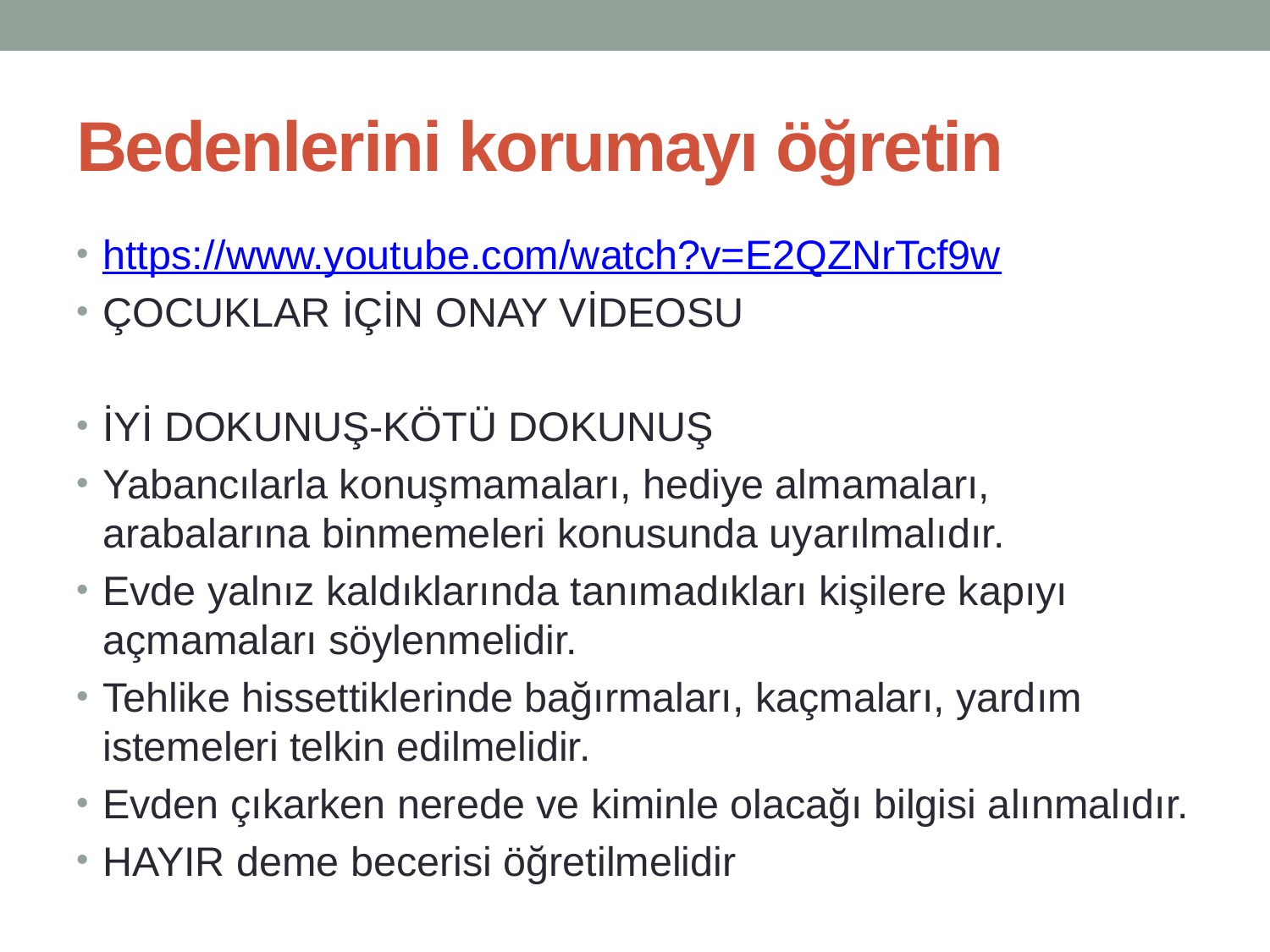

# Bedenlerini korumayı öğretin
https://www.youtube.com/watch?v=E2QZNrTcf9w
ÇOCUKLAR İÇİN ONAY VİDEOSU

İYİ DOKUNUŞ-KÖTÜ DOKUNUŞ
Yabancılarla konuşmamaları, hediye almamaları, arabalarına binmemeleri konusunda uyarılmalıdır.
Evde yalnız kaldıklarında tanımadıkları kişilere kapıyı açmamaları söylenmelidir.
Tehlike hissettiklerinde bağırmaları, kaçmaları, yardım istemeleri telkin edilmelidir.
Evden çıkarken nerede ve kiminle olacağı bilgisi alınmalıdır.
HAYIR deme becerisi öğretilmelidir